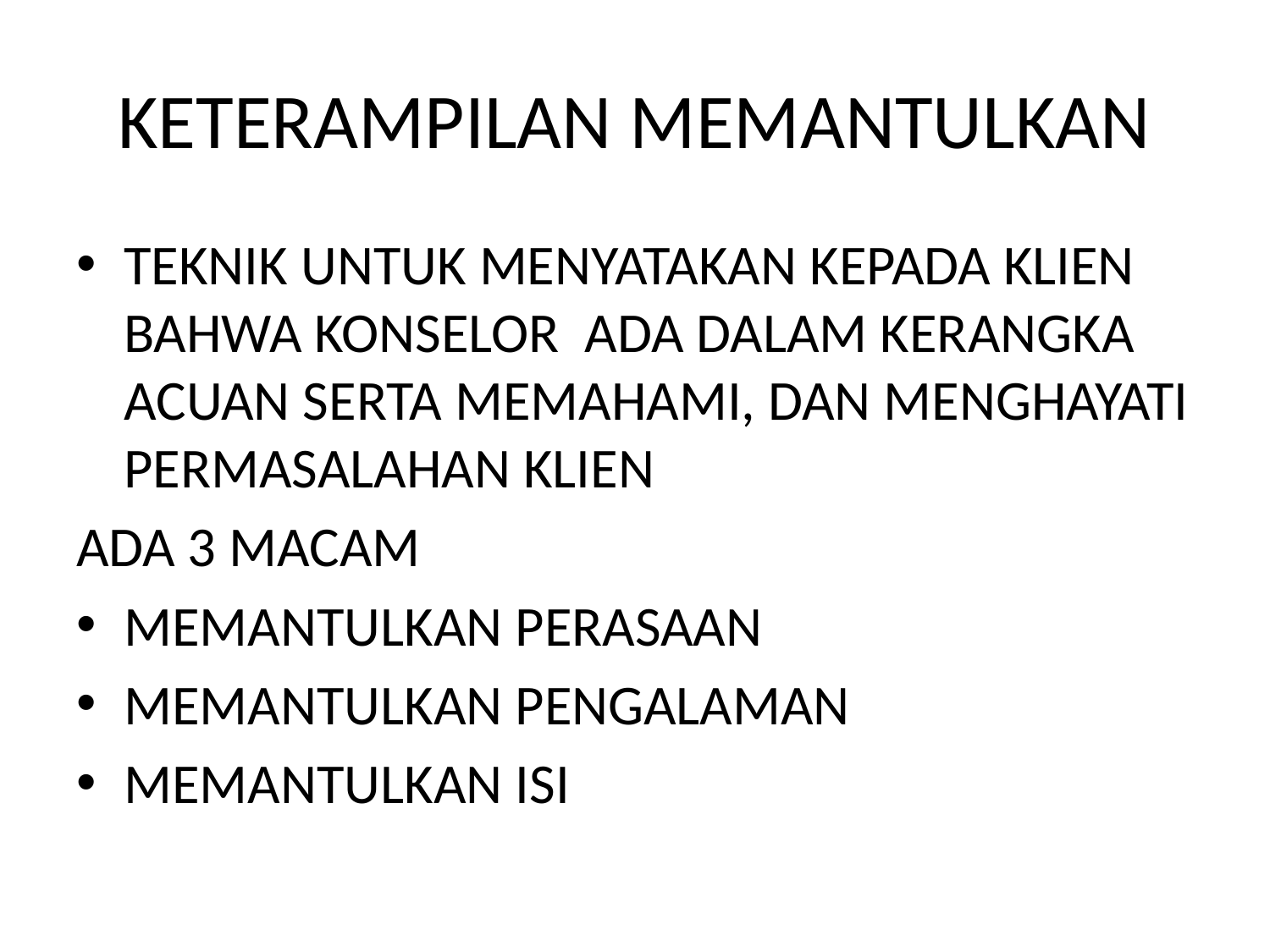

# KETERAMPILAN MEMANTULKAN
TEKNIK UNTUK MENYATAKAN KEPADA KLIEN BAHWA KONSELOR  ADA DALAM KERANGKA ACUAN SERTA MEMAHAMI, DAN MENGHAYATI PERMASALAHAN KLIEN
ADA 3 MACAM
MEMANTULKAN PERASAAN
MEMANTULKAN PENGALAMAN
MEMANTULKAN ISI